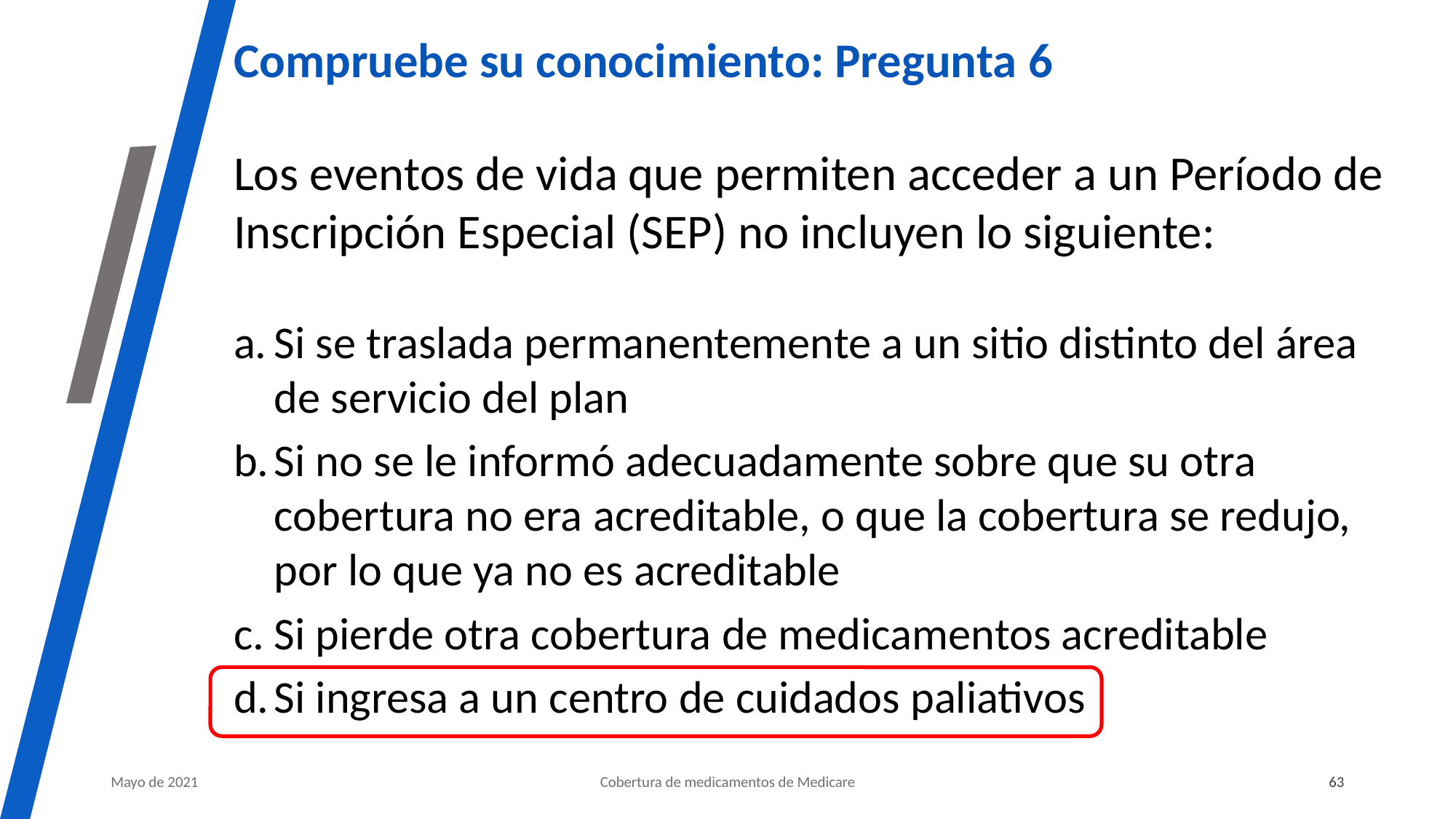

# Compruebe su conocimiento: Pregunta 6
Los eventos de vida que permiten acceder a un Período de Inscripción Especial (SEP) no incluyen lo siguiente:

Si se traslada permanentemente a un sitio distinto del área de servicio del plan
Si no se le informó adecuadamente sobre que su otra cobertura no era acreditable, o que la cobertura se redujo, por lo que ya no es acreditable
Si pierde otra cobertura de medicamentos acreditable
Si ingresa a un centro de cuidados paliativos

Mayo de 2021
Cobertura de medicamentos de Medicare